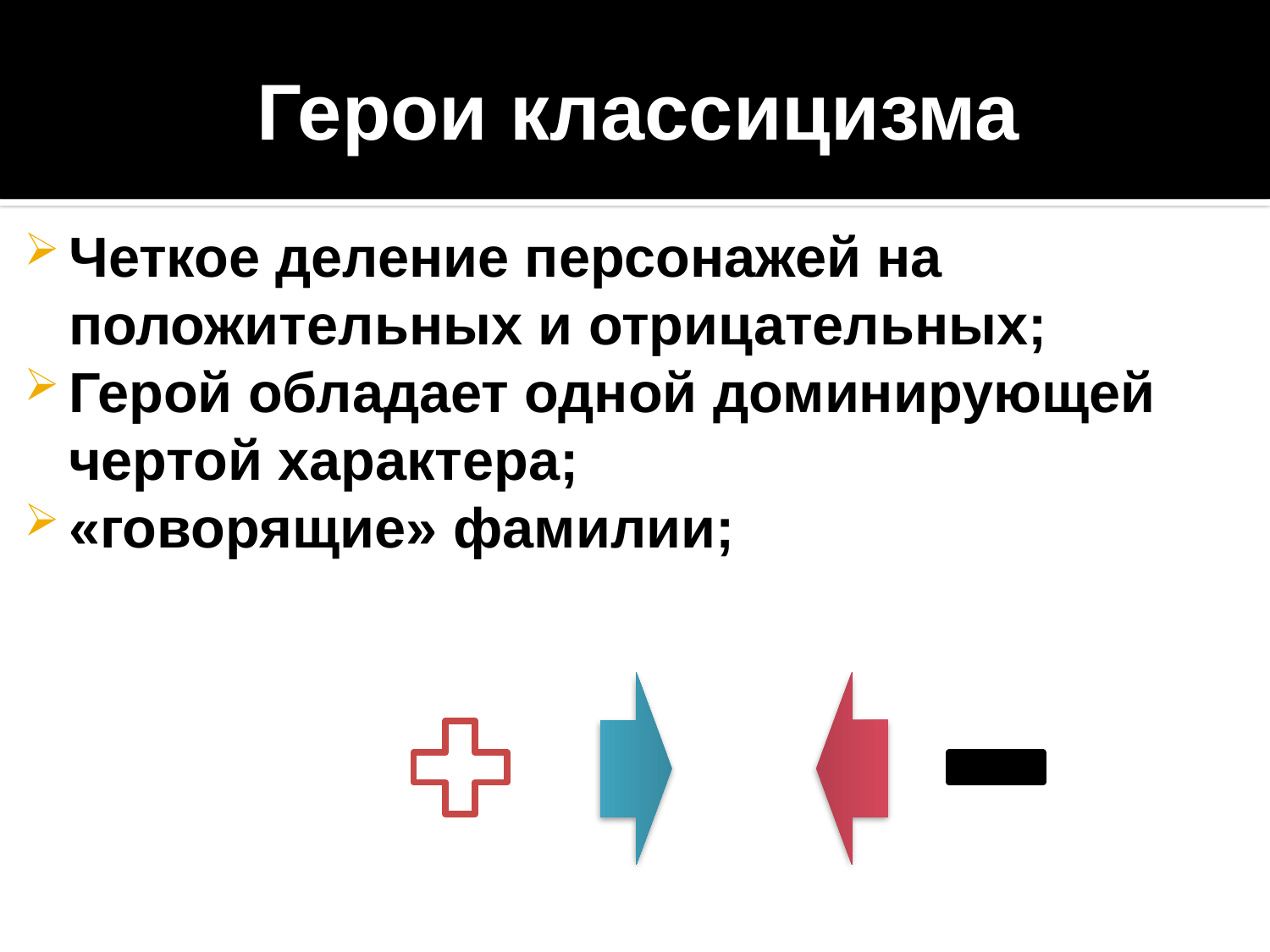

# Герои классицизма
Четкое деление персонажей на положительных и отрицательных;
Герой обладает одной доминирующей чертой характера;
«говорящие» фамилии;